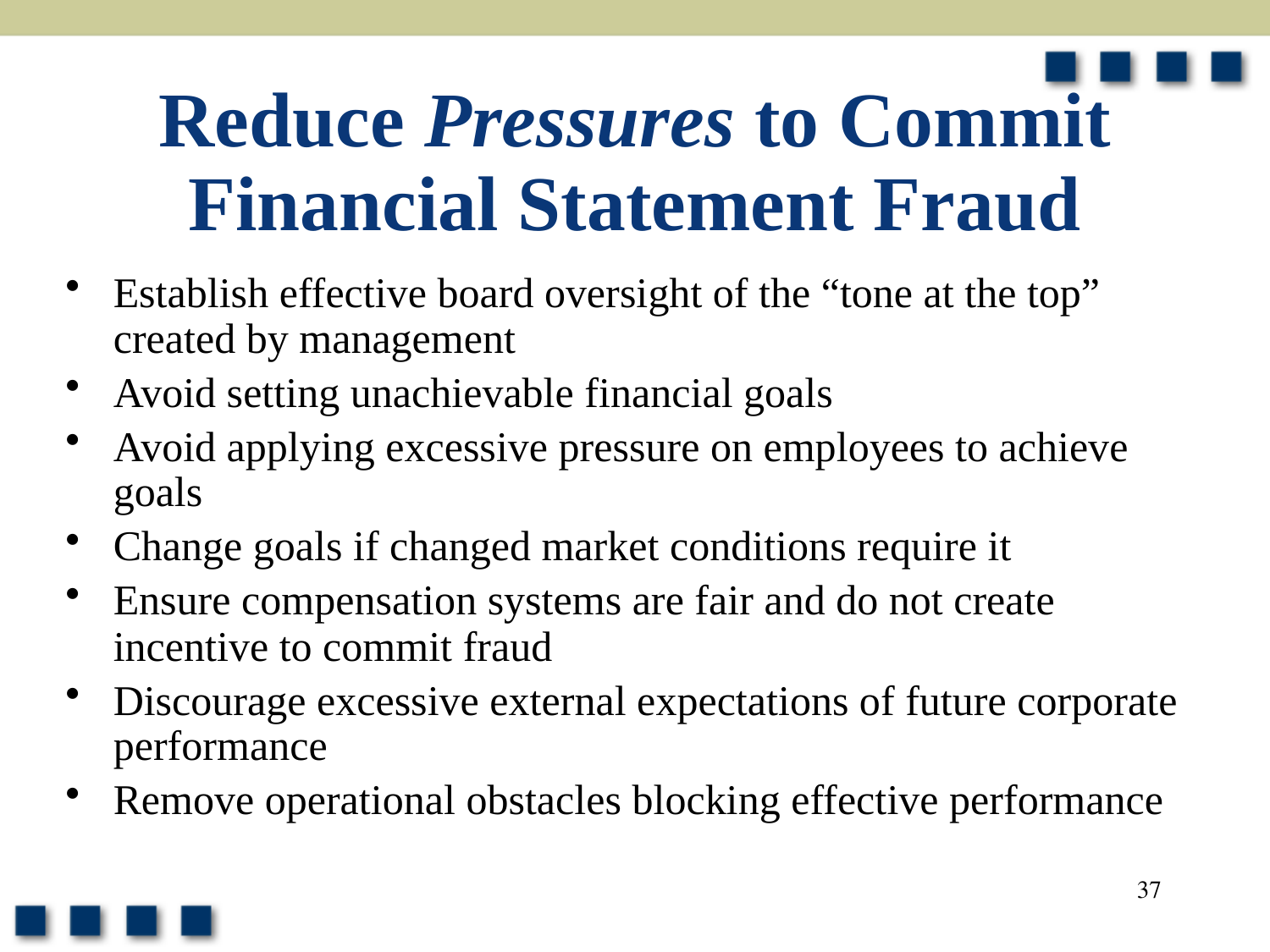

# Reduce Pressures to Commit Financial Statement Fraud
Establish effective board oversight of the “tone at the top” created by management
Avoid setting unachievable financial goals
Avoid applying excessive pressure on employees to achieve goals
Change goals if changed market conditions require it
Ensure compensation systems are fair and do not create incentive to commit fraud
Discourage excessive external expectations of future corporate performance
Remove operational obstacles blocking effective performance
37